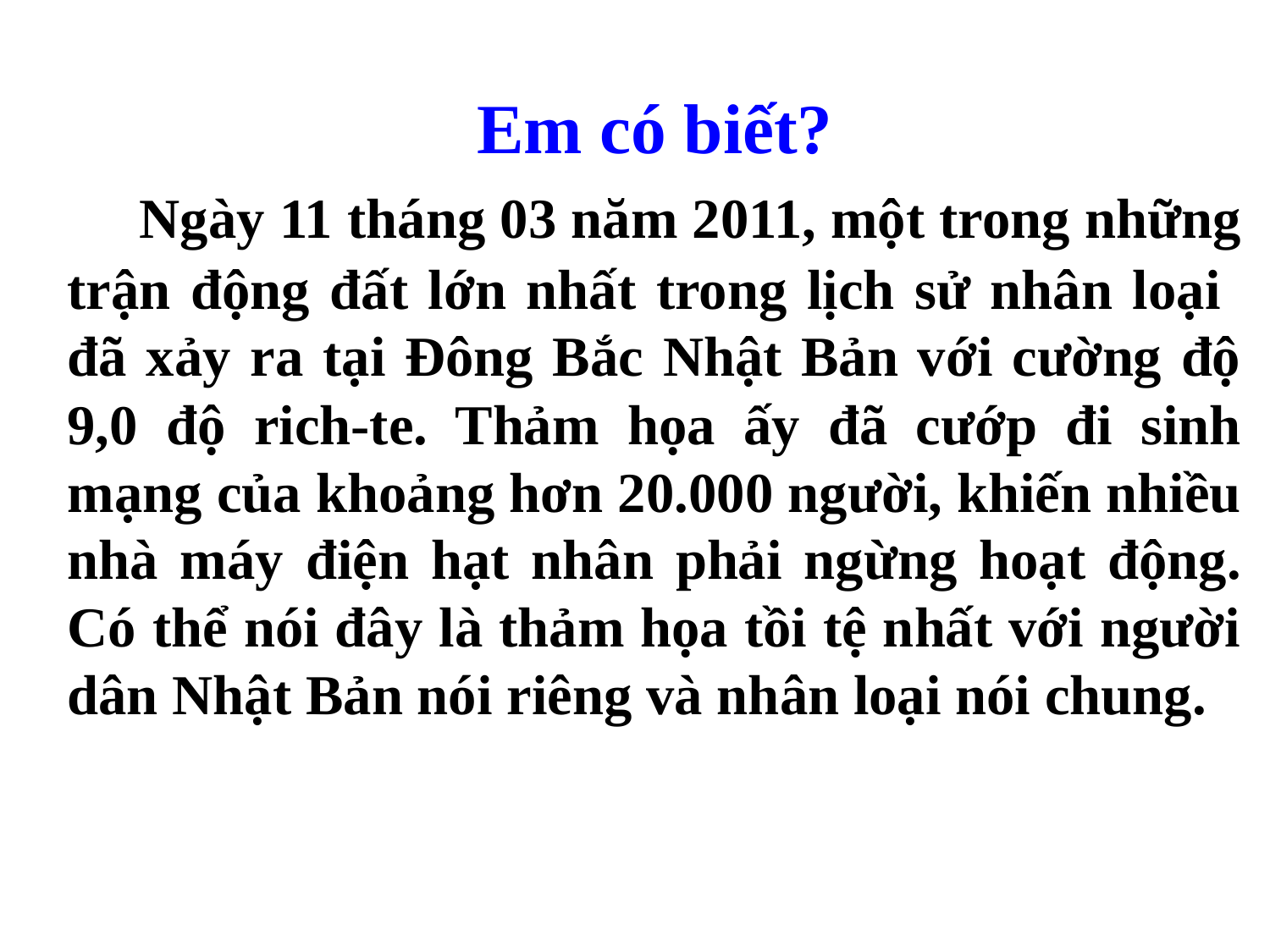

Em có biết?
    Ngày 11 tháng 03 năm 2011, một trong những trận động đất lớn nhất trong lịch sử nhân loại  đã xảy ra tại Đông Bắc Nhật Bản với cường độ 9,0 độ rich-te. Thảm họa ấy đã cướp đi sinh mạng của khoảng hơn 20.000 người, khiến nhiều nhà máy điện hạt nhân phải ngừng hoạt động. Có thể nói đây là thảm họa tồi tệ nhất với người dân Nhật Bản nói riêng và nhân loại nói chung.